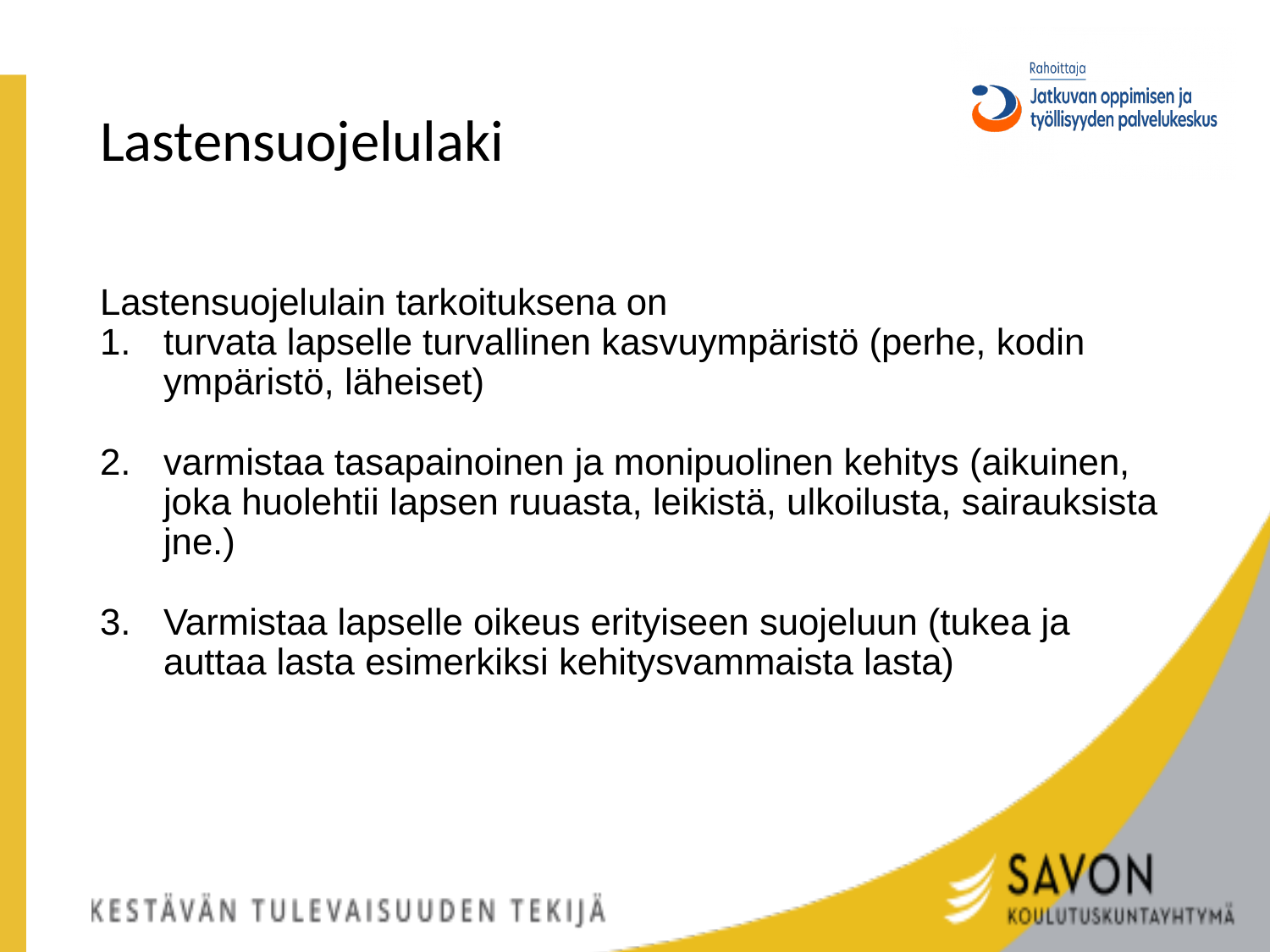

# Lastensuojelulaki

Lastensuojelulain tarkoituksena on
turvata lapselle turvallinen kasvuympäristö (perhe, kodin ympäristö, läheiset)

varmistaa tasapainoinen ja monipuolinen kehitys (aikuinen, joka huolehtii lapsen ruuasta, leikistä, ulkoilusta, sairauksista jne.)

Varmistaa lapselle oikeus erityiseen suojeluun (tukea ja auttaa lasta esimerkiksi kehitysvammaista lasta)